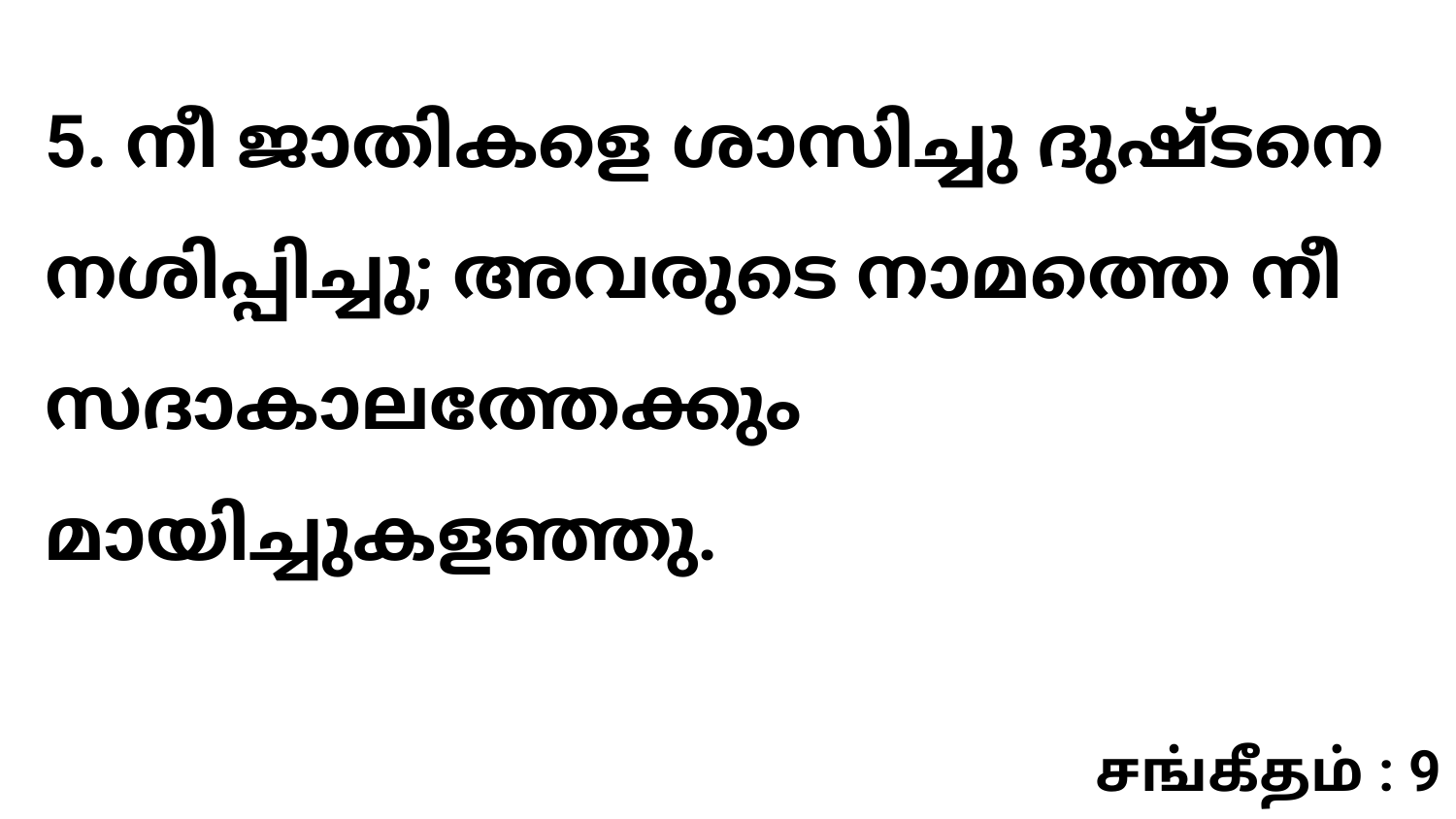

5. നീ ജാതികളെ ശാസിച്ചു ദുഷ്ടനെ നശിപ്പിച്ചു; അവരുടെ നാമത്തെ നീ സദാകാലത്തേക്കും മായിച്ചുകളഞ്ഞു.
சங்கீதம் : 9